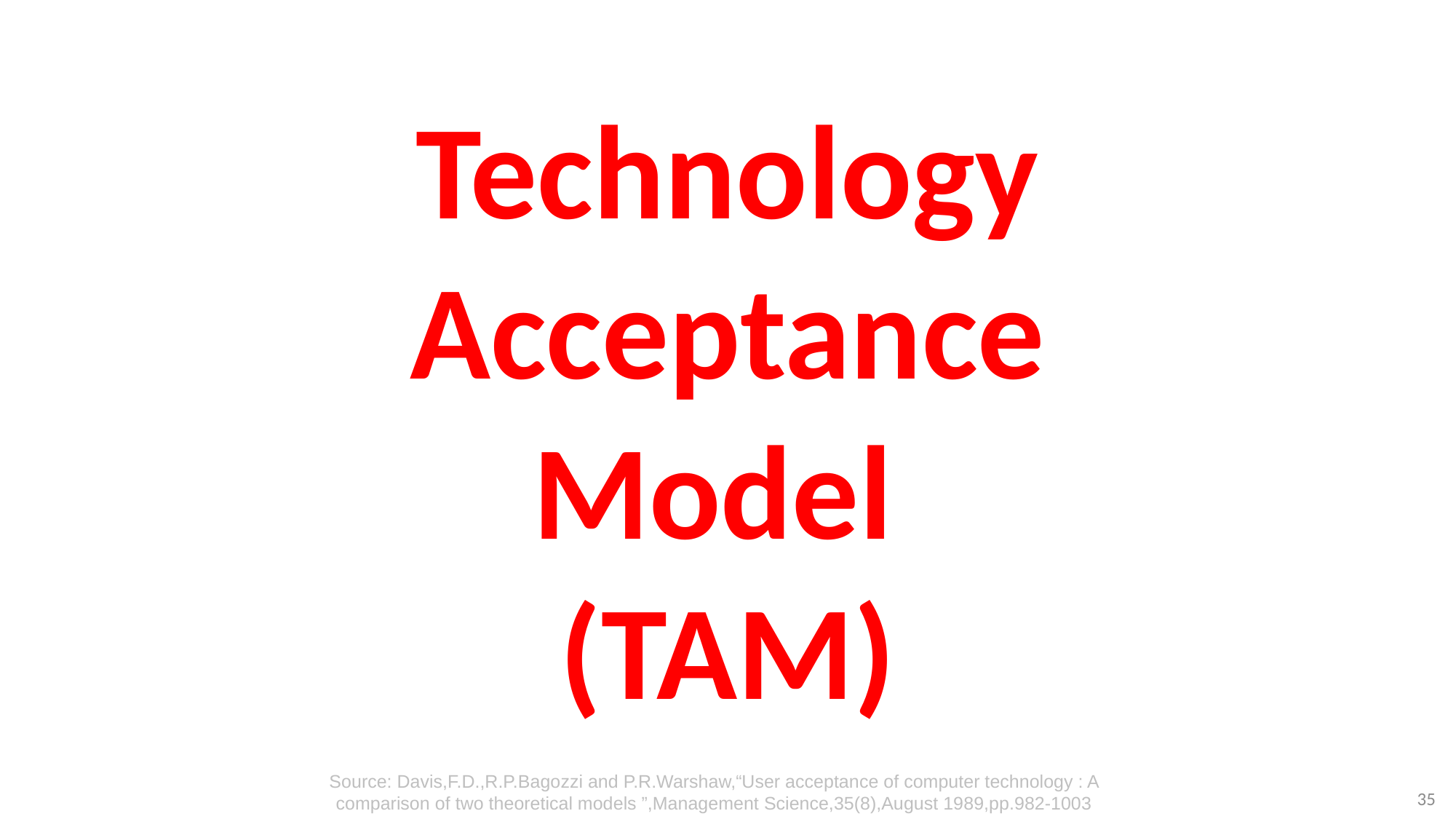

# Technology Acceptance Model (TAM)
Source: Davis,F.D.,R.P.Bagozzi and P.R.Warshaw,“User acceptance of computer technology : A comparison of two theoretical models ”,Management Science,35(8),August 1989,pp.982-1003
35